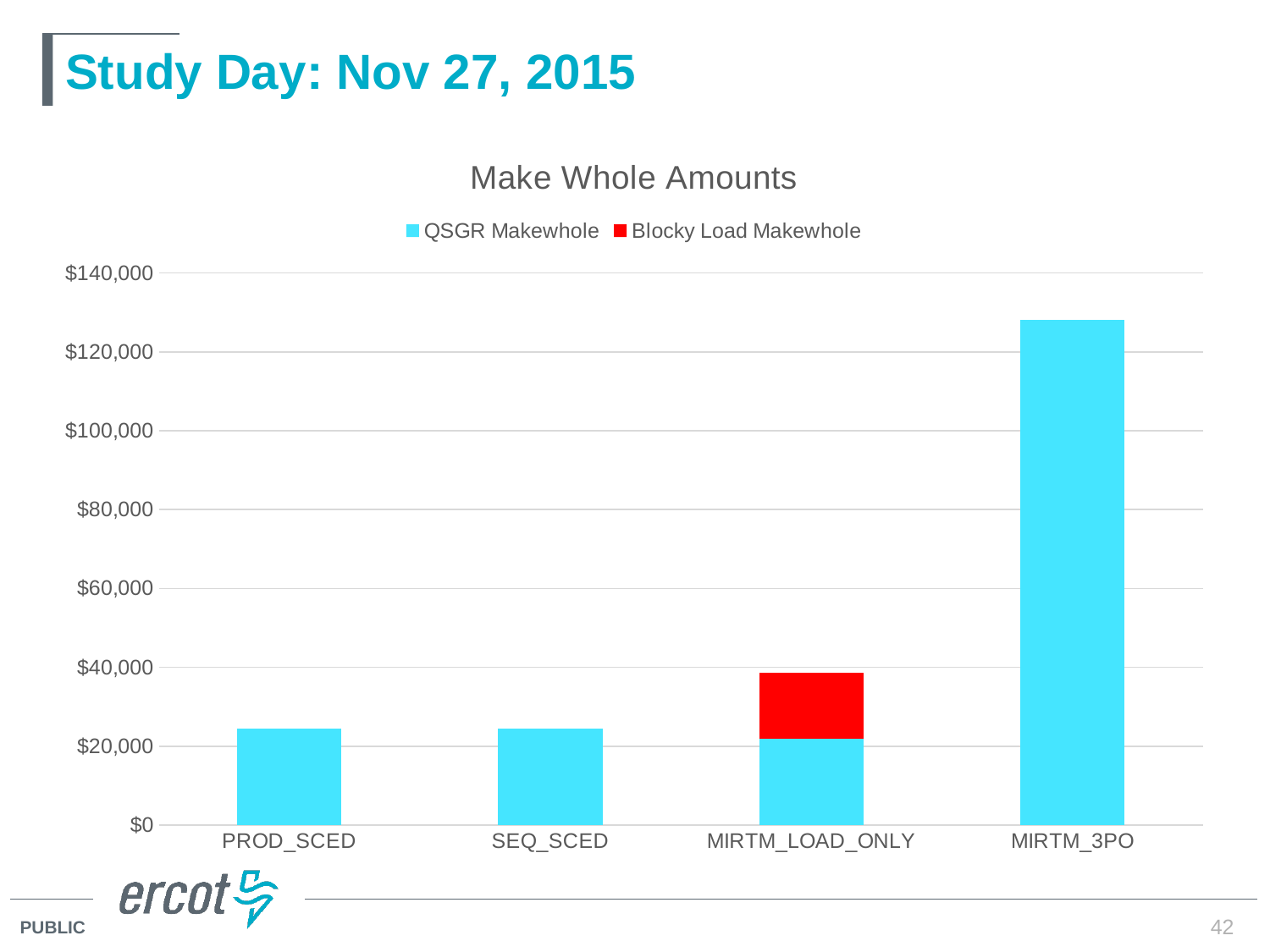

# Study Day: Nov 27, 2015

### Chart: Make Whole Amounts

| Category | QSGR Makewhole | Blocky Load Makewhole |
|---|---|---|
| PROD_SCED | 24390.36 | 0.0 |
| SEQ_SCED | 24390.36 | 0.0 |
| MIRTM_LOAD_ONLY | 21948.8879 | 16728.4546 |
| MIRTM_3PO | 128020.7372 | 0.0 |
42